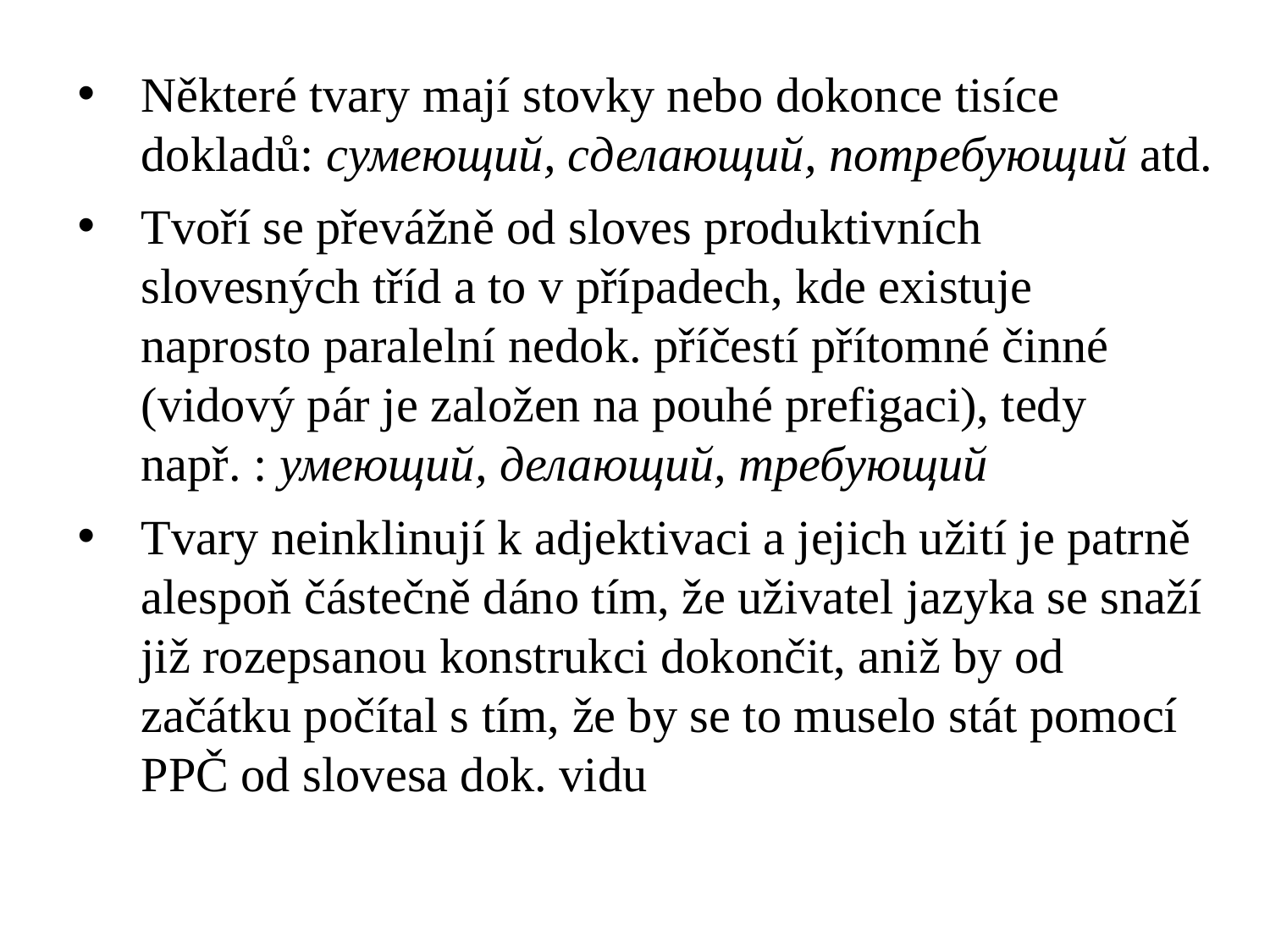

Některé tvary mají stovky nebo dokonce tisíce dokladů: сумеющий, сделающий, потребующий atd.
Tvoří se převážně od sloves produktivních slovesných tříd a to v případech, kde existuje naprosto paralelní nedok. příčestí přítomné činné (vidový pár je založen na pouhé prefigaci), tedy např. : умеющий, делающий, требующий
Tvary neinklinují k adjektivaci a jejich užití je patrně alespoň částečně dáno tím, že uživatel jazyka se snaží již rozepsanou konstrukci dokončit, aniž by od začátku počítal s tím, že by se to muselo stát pomocí PPČ od slovesa dok. vidu